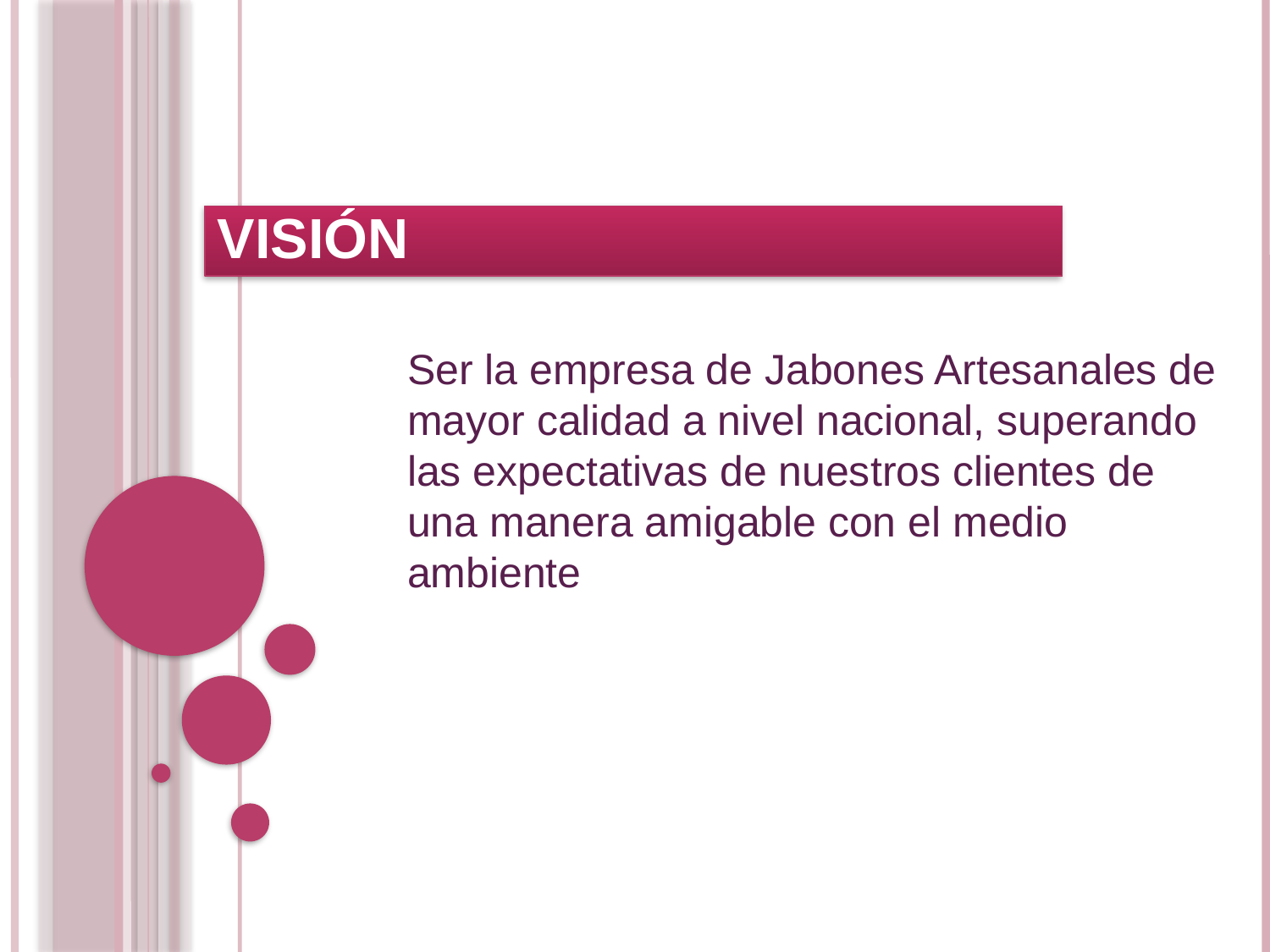

# Visión
Ser la empresa de Jabones Artesanales de mayor calidad a nivel nacional, superando las expectativas de nuestros clientes de una manera amigable con el medio ambiente